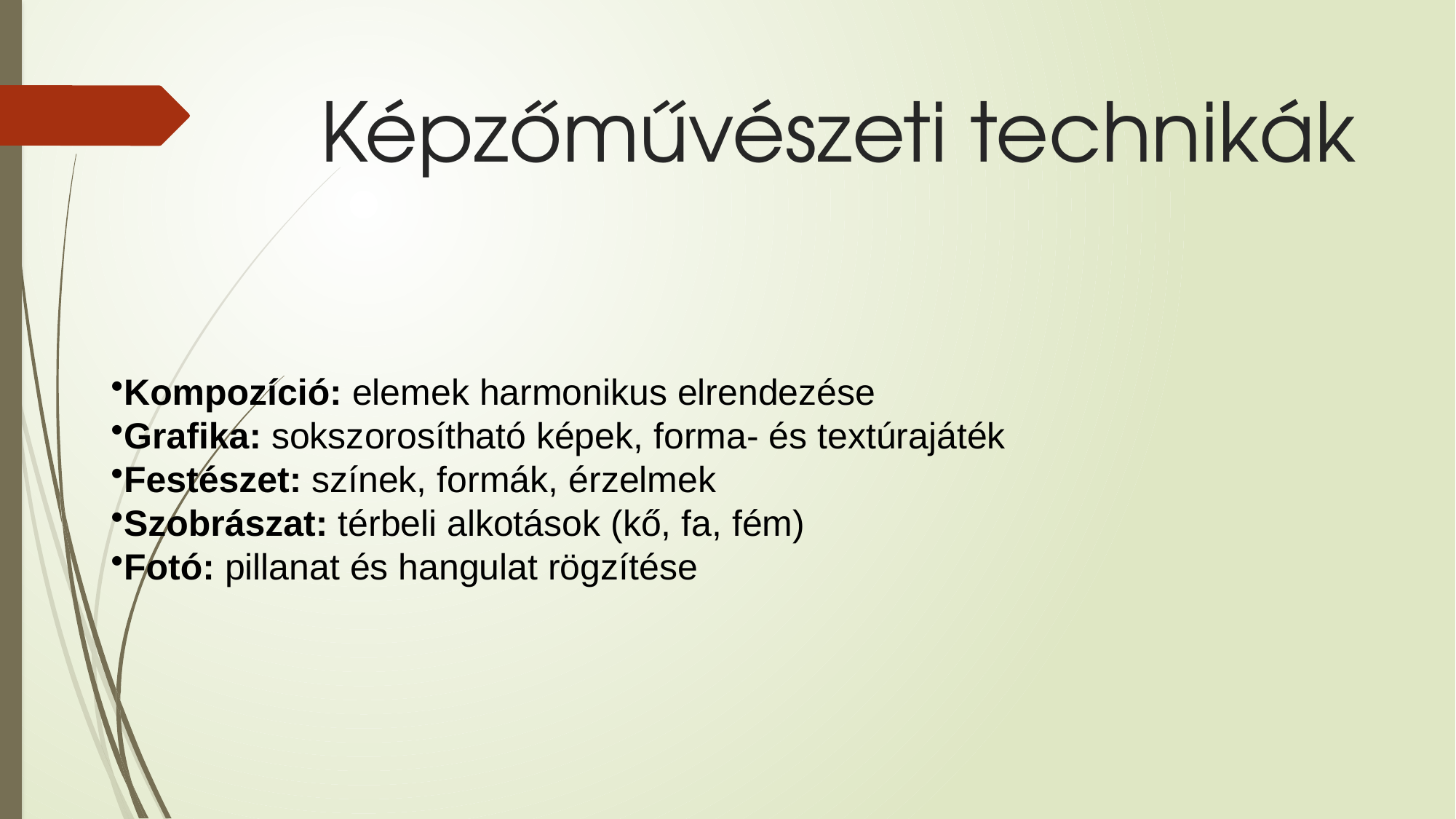

# Képzőművészeti technikák
Kompozíció: elemek harmonikus elrendezése
Grafika: sokszorosítható képek, forma- és textúrajáték
Festészet: színek, formák, érzelmek
Szobrászat: térbeli alkotások (kő, fa, fém)
Fotó: pillanat és hangulat rögzítése